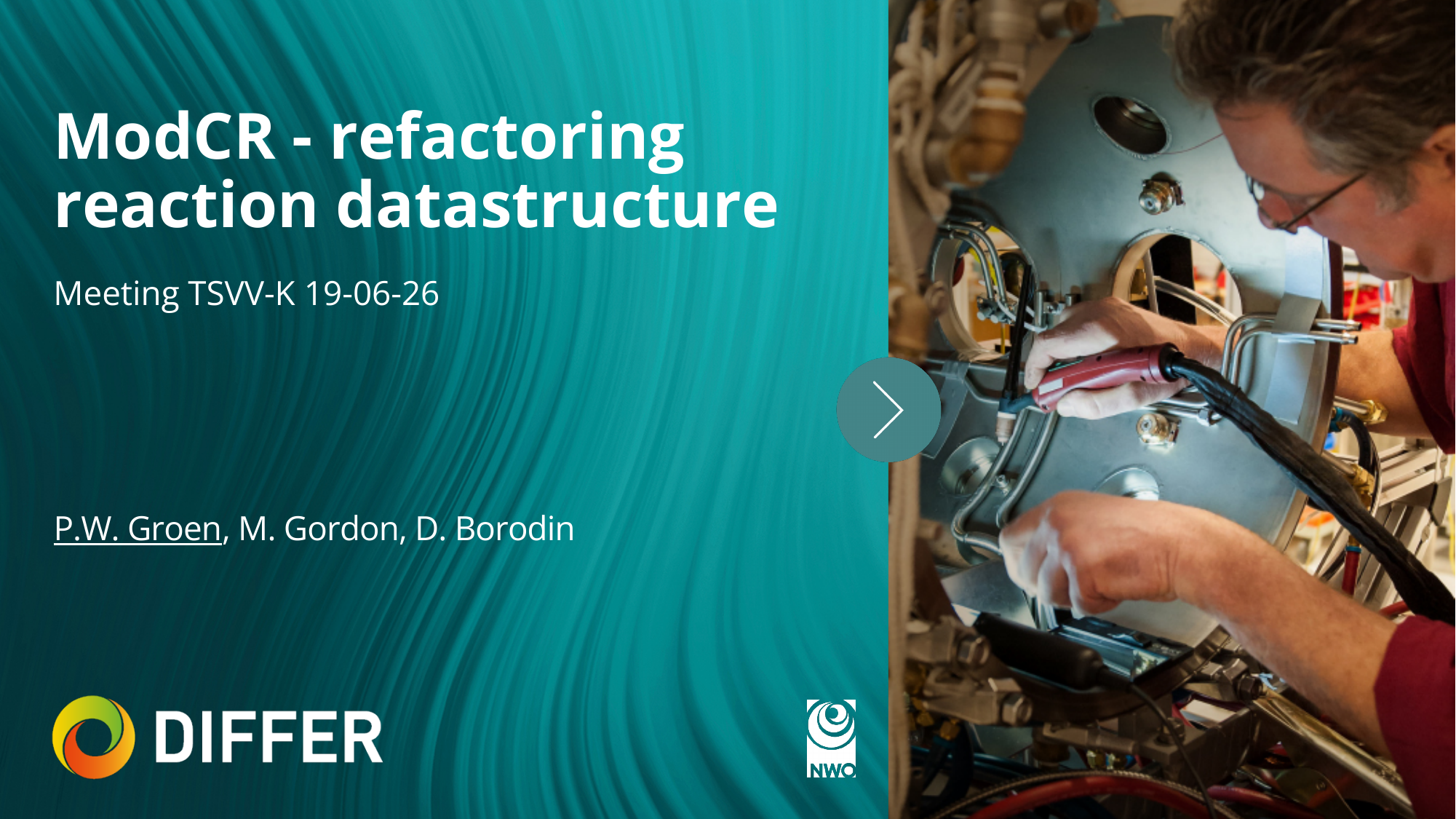

# ModCR - refactoring reaction datastructure
Meeting TSVV-K 19-06-26
P.W. Groen, M. Gordon, D. Borodin